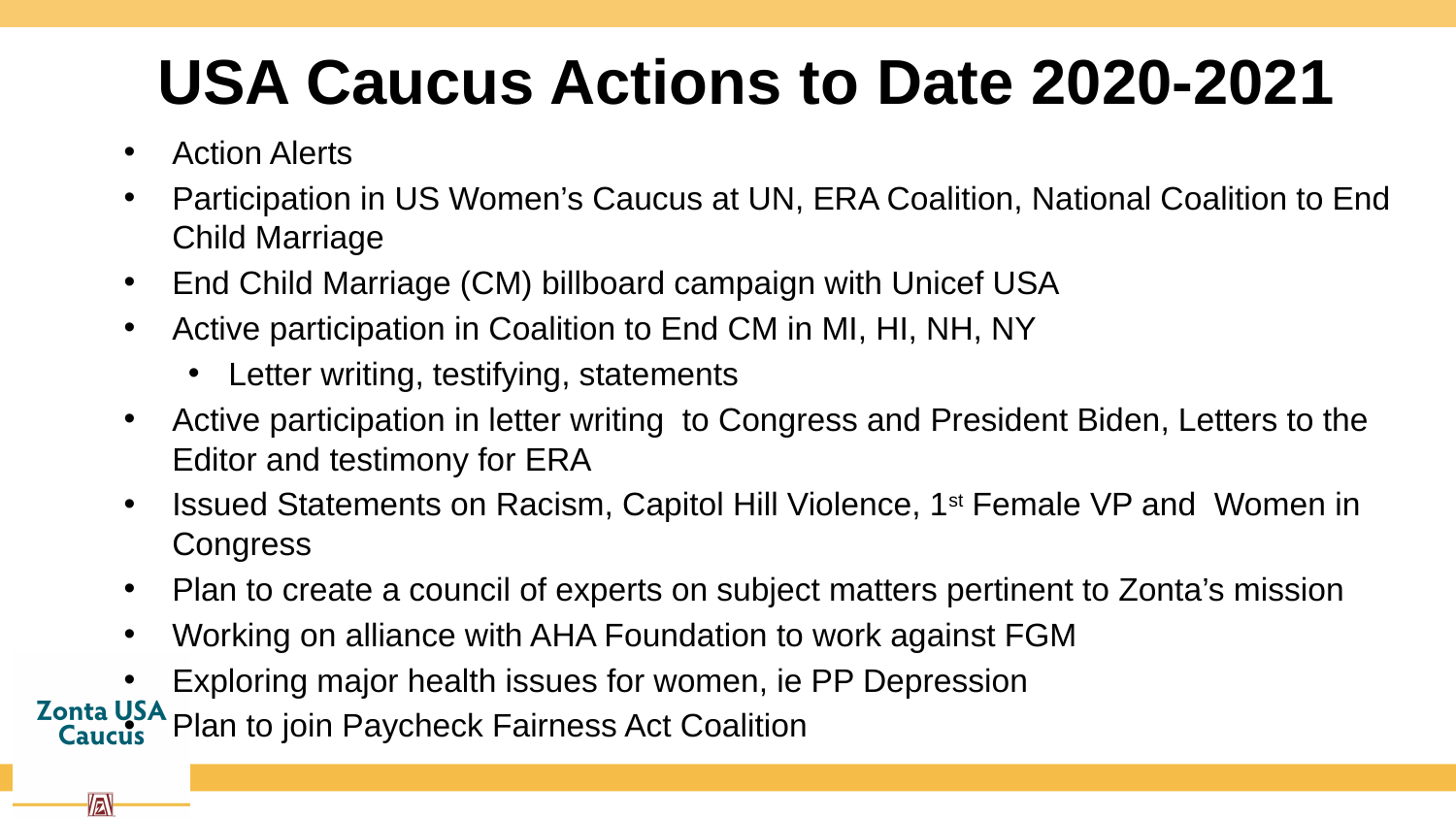

# USA Caucus Actions to Date 2020-2021
Action Alerts
Participation in US Women’s Caucus at UN, ERA Coalition, National Coalition to End Child Marriage
End Child Marriage (CM) billboard campaign with Unicef USA
Active participation in Coalition to End CM in MI, HI, NH, NY
Letter writing, testifying, statements
Active participation in letter writing  to Congress and President Biden, Letters to the Editor and testimony for ERA
Issued Statements on Racism, Capitol Hill Violence, 1st Female VP and  Women in Congress
Plan to create a council of experts on subject matters pertinent to Zonta’s mission
Working on alliance with AHA Foundation to work against FGM
Exploring major health issues for women, ie PP Depression
Plan to join Paycheck Fairness Act Coalition